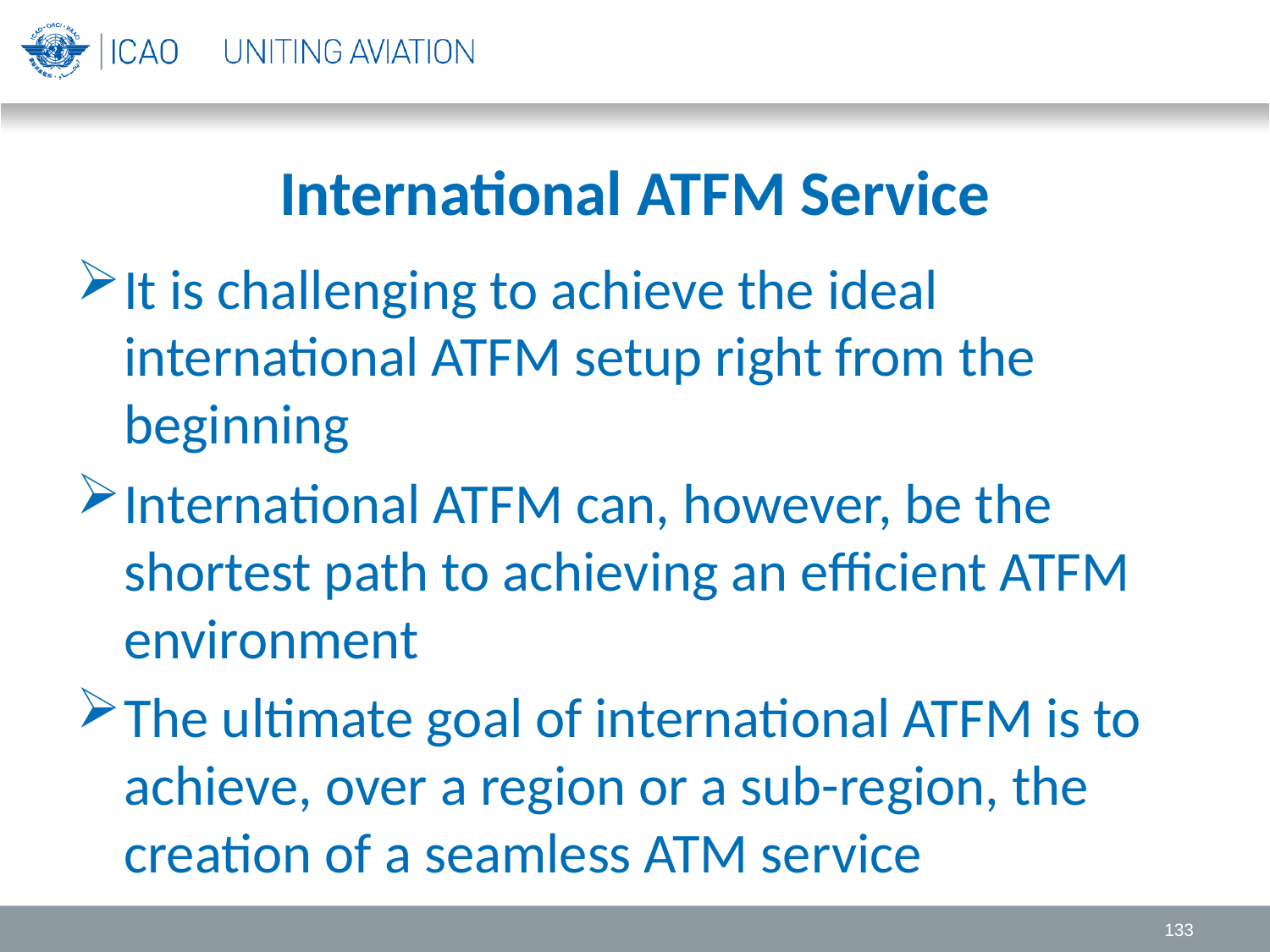

# International ATFM Service
It is challenging to achieve the ideal international ATFM setup right from the beginning
International ATFM can, however, be the shortest path to achieving an efficient ATFM environment
The ultimate goal of international ATFM is to achieve, over a region or a sub-region, the creation of a seamless ATM service

133